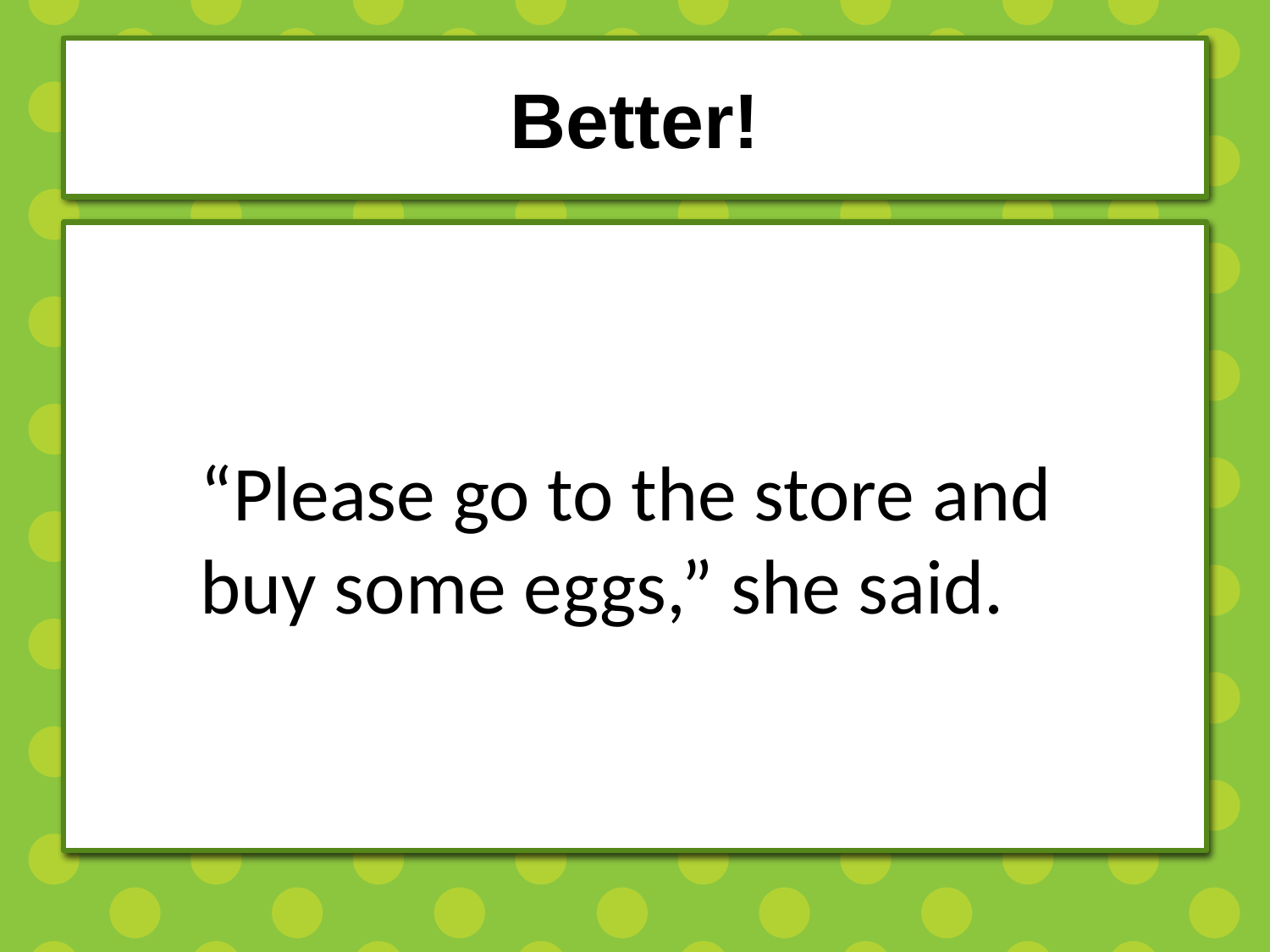

# Better!
“Please go to the store and
buy some eggs,” she said.